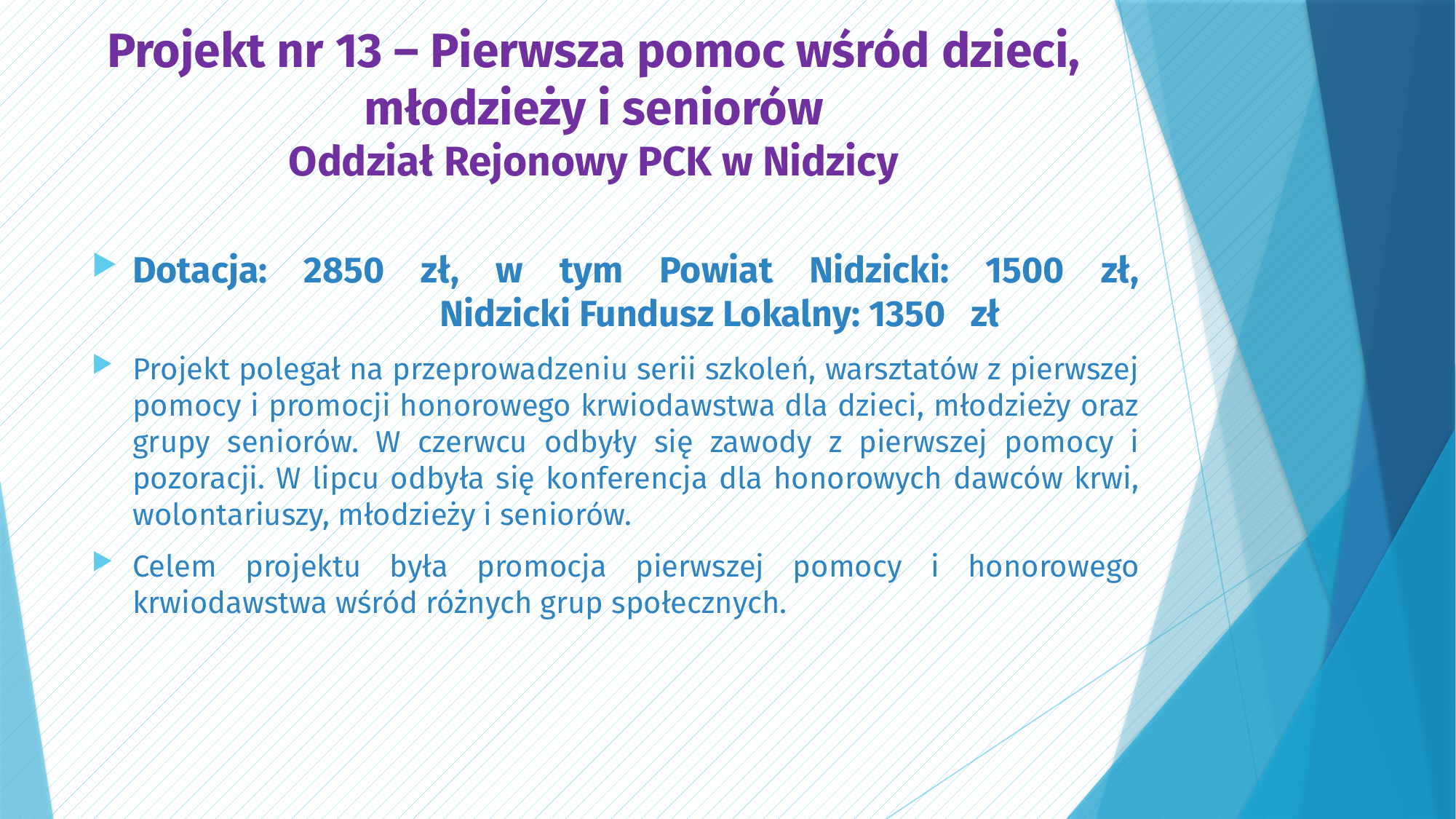

# Projekt nr 13 – Pierwsza pomoc wśród dzieci, młodzieży i seniorów Oddział Rejonowy PCK w Nidzicy
Dotacja: 2850 zł, w tym Powiat Nidzicki: 1500 zł,
                                    Nidzicki Fundusz Lokalny: 1350   zł
Projekt polegał na przeprowadzeniu serii szkoleń, warsztatów z pierwszej pomocy i promocji honorowego krwiodawstwa dla dzieci, młodzieży oraz grupy seniorów. W czerwcu odbyły się zawody z pierwszej pomocy i pozoracji. W lipcu odbyła się konferencja dla honorowych dawców krwi, wolontariuszy, młodzieży i seniorów.
Celem projektu była promocja pierwszej pomocy i honorowego krwiodawstwa wśród różnych grup społecznych.